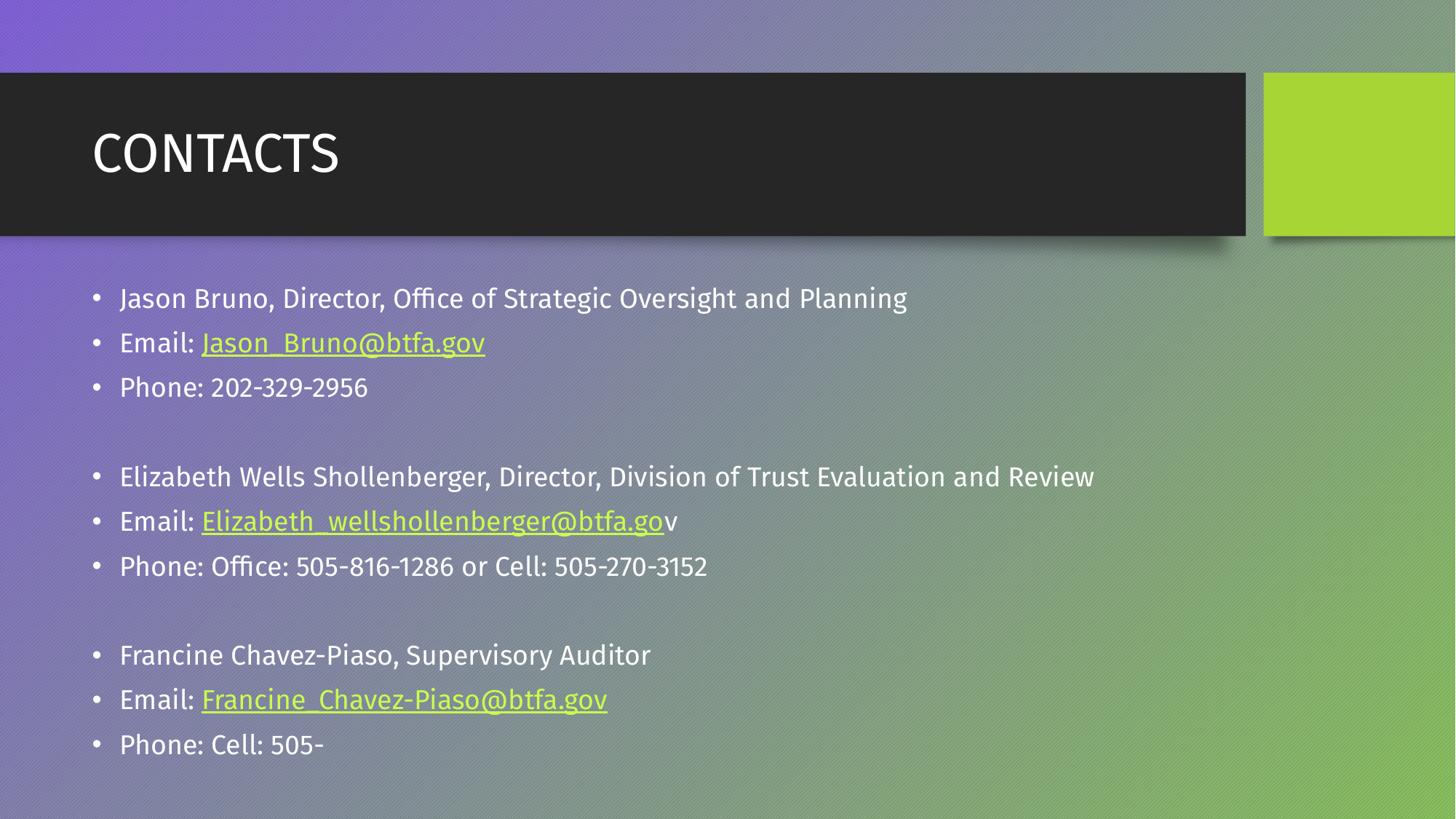

# CONTACTS
Jason Bruno, Director, Office of Strategic Oversight and Planning
Email: Jason_Bruno@btfa.gov
Phone: 202-329-2956

Elizabeth Wells Shollenberger, Director, Division of Trust Evaluation and Review
Email: Elizabeth_wellshollenberger@btfa.gov
Phone: Office: 505-816-1286 or Cell: 505-270-3152

Francine Chavez-Piaso, Supervisory Auditor
Email: Francine_Chavez-Piaso@btfa.gov
Phone: Cell: 505-